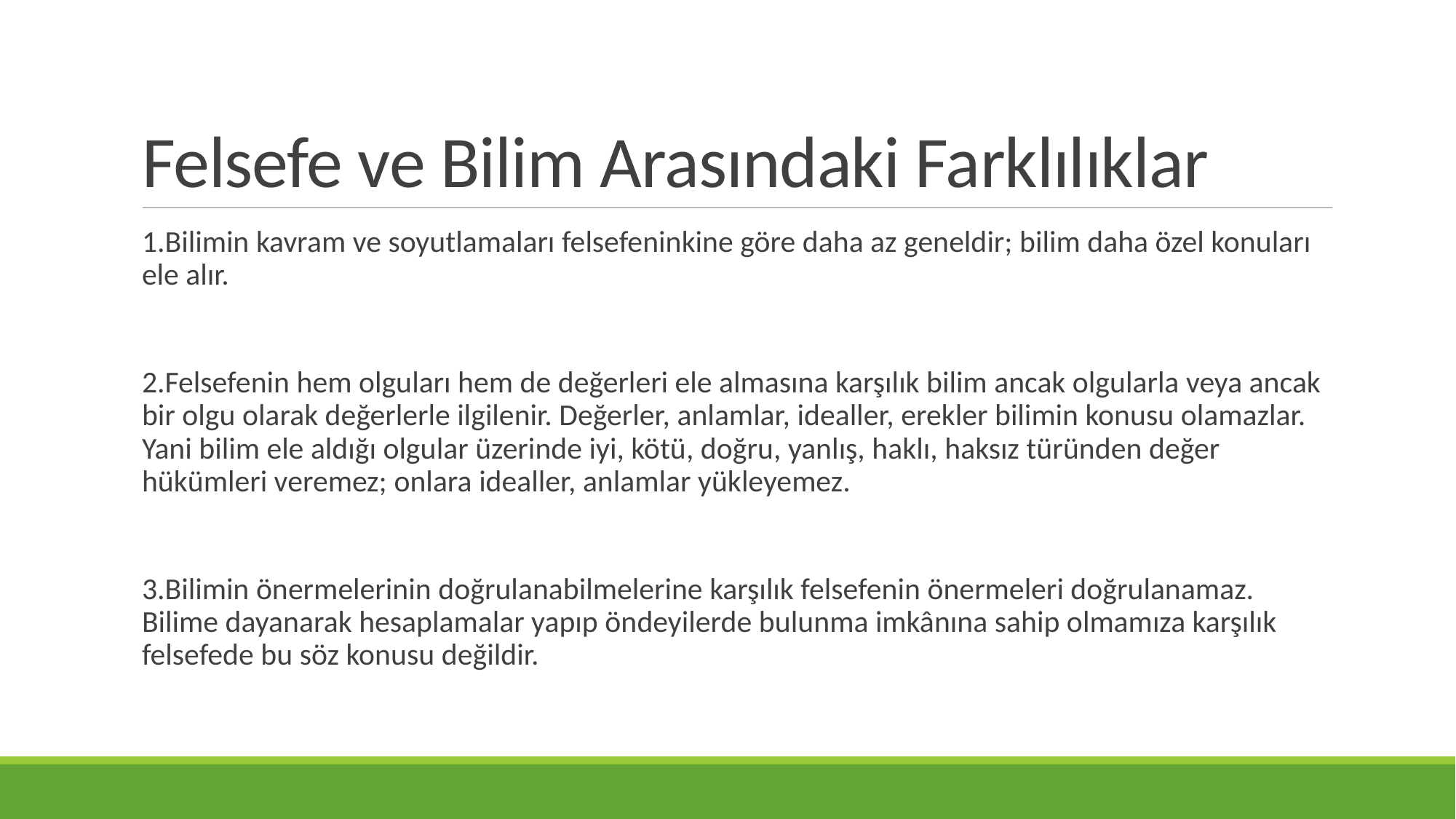

# Felsefe ve Bilim Arasındaki Farklılıklar
1.Bilimin kavram ve soyutlamaları felsefeninkine göre daha az geneldir; bilim daha özel konuları ele alır.

2.Felsefenin hem olguları hem de değerleri ele almasına karşılık bilim ancak olgularla veya ancak bir olgu olarak değerlerle ilgilenir. Değerler, anlamlar, idealler, erekler bilimin konusu olamazlar. Yani bilim ele aldığı olgular üzerinde iyi, kötü, doğru, yanlış, haklı, haksız türünden değer hükümleri veremez; onlara idealler, anlamlar yükleyemez.

3.Bilimin önermelerinin doğrulanabilmelerine karşılık felsefenin önermeleri doğrulanamaz. Bilime dayanarak hesaplamalar yapıp öndeyilerde bulunma imkânına sahip olmamıza karşılık felsefede bu söz konusu değildir.